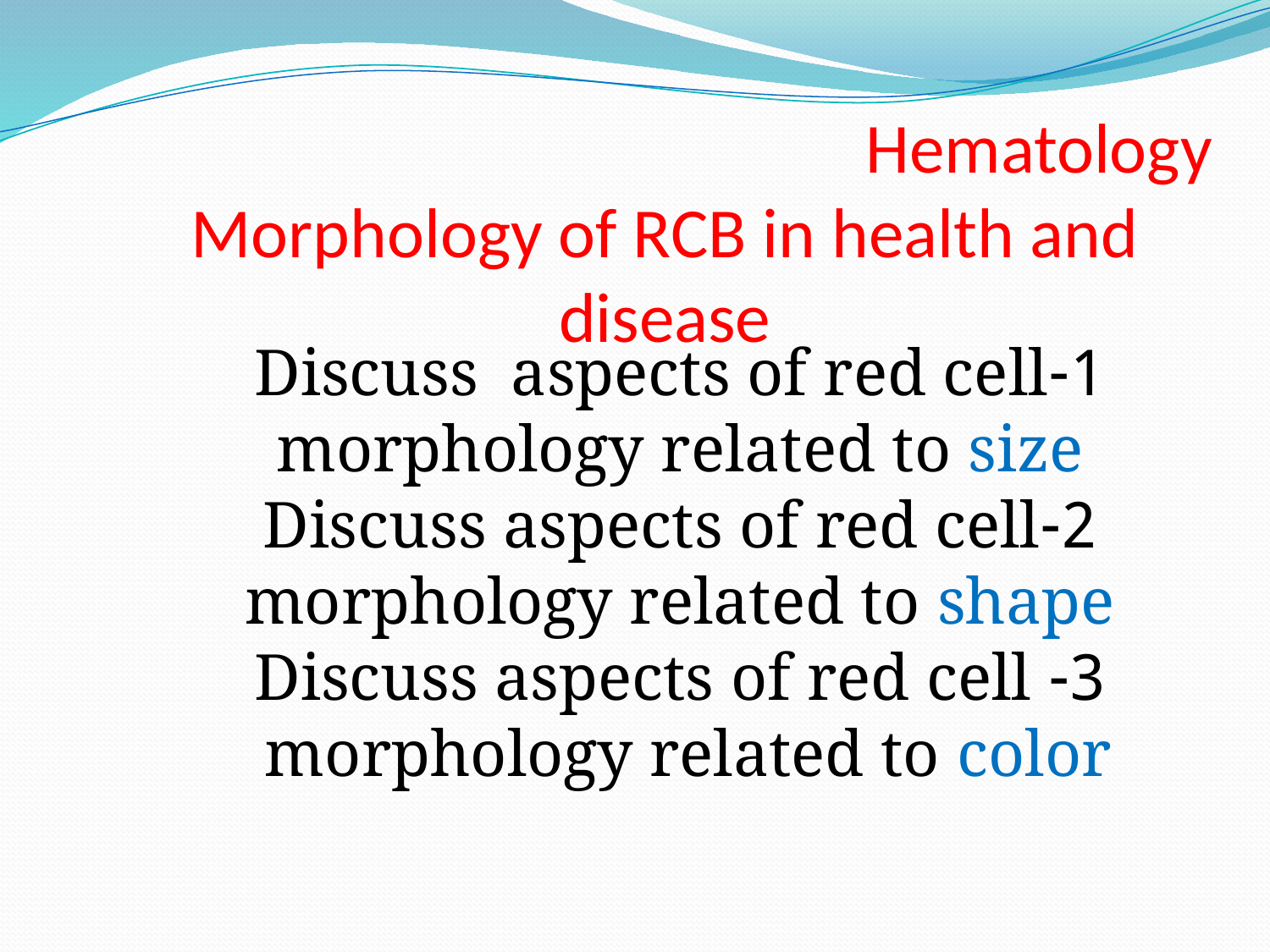

Hematology
Morphology of RCB in health and disease
1-Discuss  aspects of red cell morphology related to size
2-Discuss aspects of red cell morphology related to shape
3- Discuss aspects of red cell morphology related to color